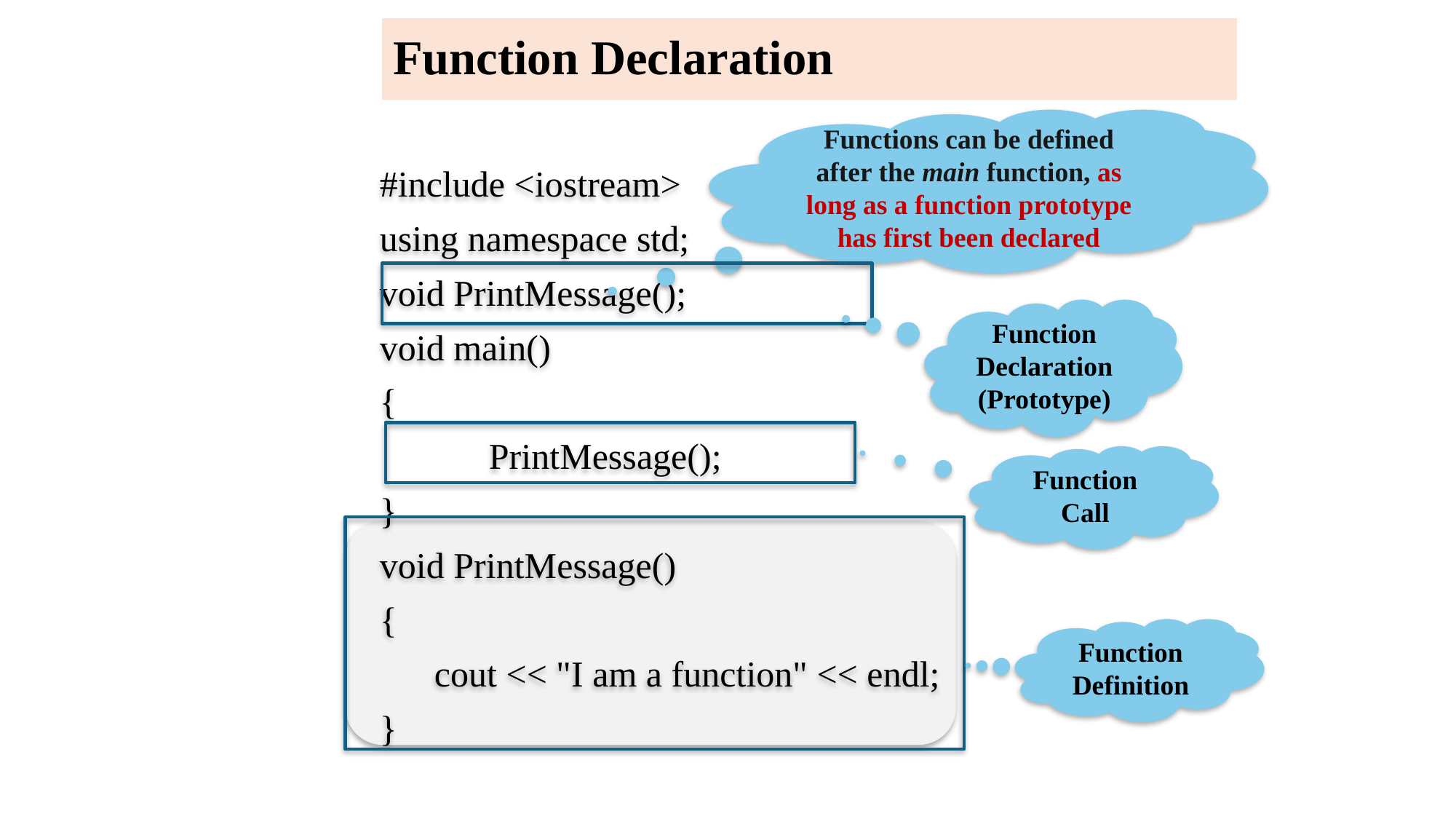

# Function Declaration
Functions can be defined after the main function, as long as a function prototype has first been declared
	#include <iostream>
	using namespace std;
	void PrintMessage();
	void main()
	{
		PrintMessage();
	}
	void PrintMessage()
	{
	      cout << "I am a function" << endl;
	}

Function Declaration (Prototype)

Function Call

Function Definition